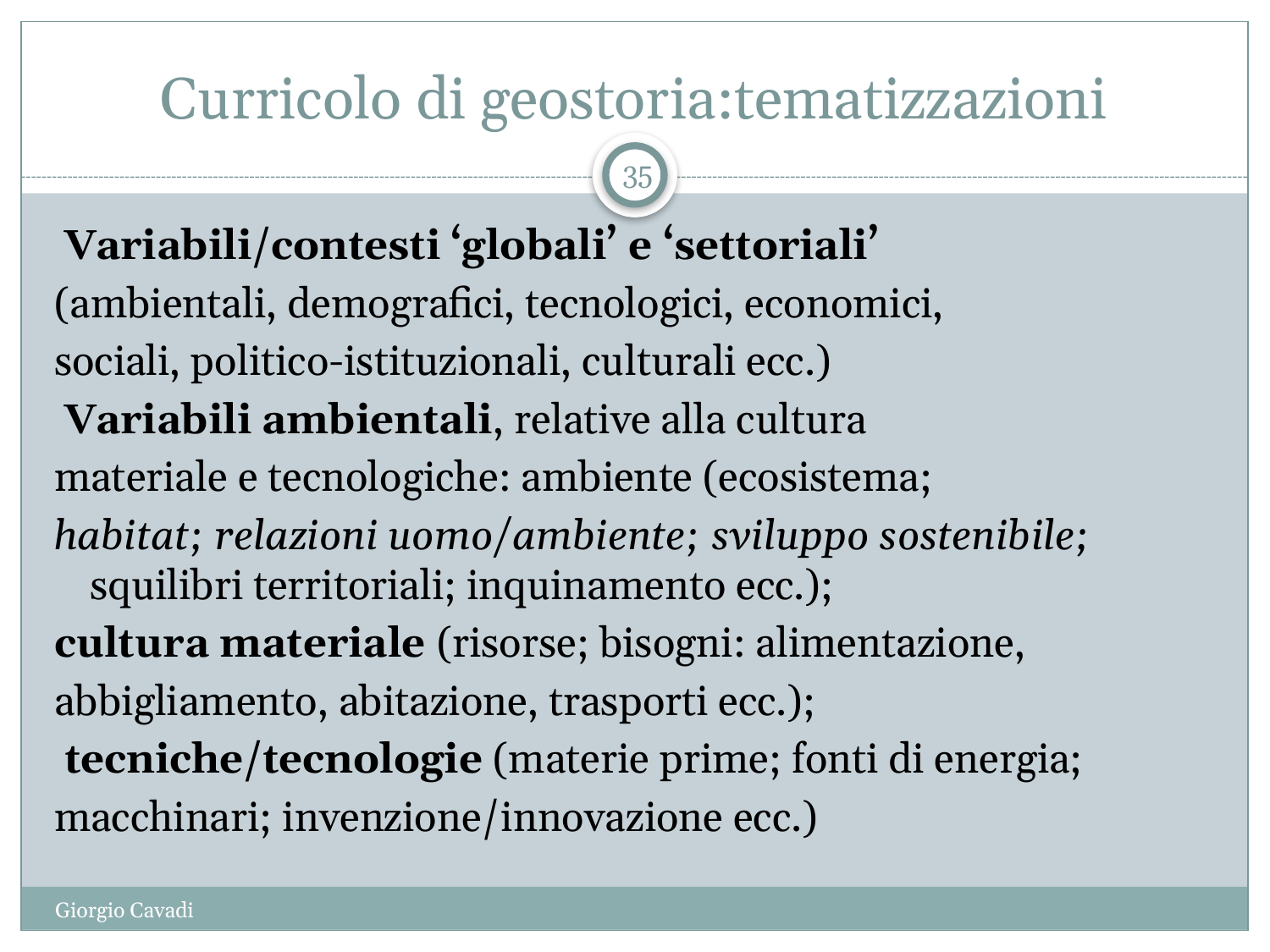

# Curricolo di geostoria:tematizzazioni
35
 Variabili/contesti ‘globali’ e ‘settoriali’
(ambientali, demografici, tecnologici, economici,
sociali, politico-istituzionali, culturali ecc.)
 Variabili ambientali, relative alla cultura
materiale e tecnologiche: ambiente (ecosistema;
habitat; relazioni uomo/ambiente; sviluppo sostenibile; squilibri territoriali; inquinamento ecc.);
cultura materiale (risorse; bisogni: alimentazione,
abbigliamento, abitazione, trasporti ecc.);
 tecniche/tecnologie (materie prime; fonti di energia;
macchinari; invenzione/innovazione ecc.)
Giorgio Cavadi